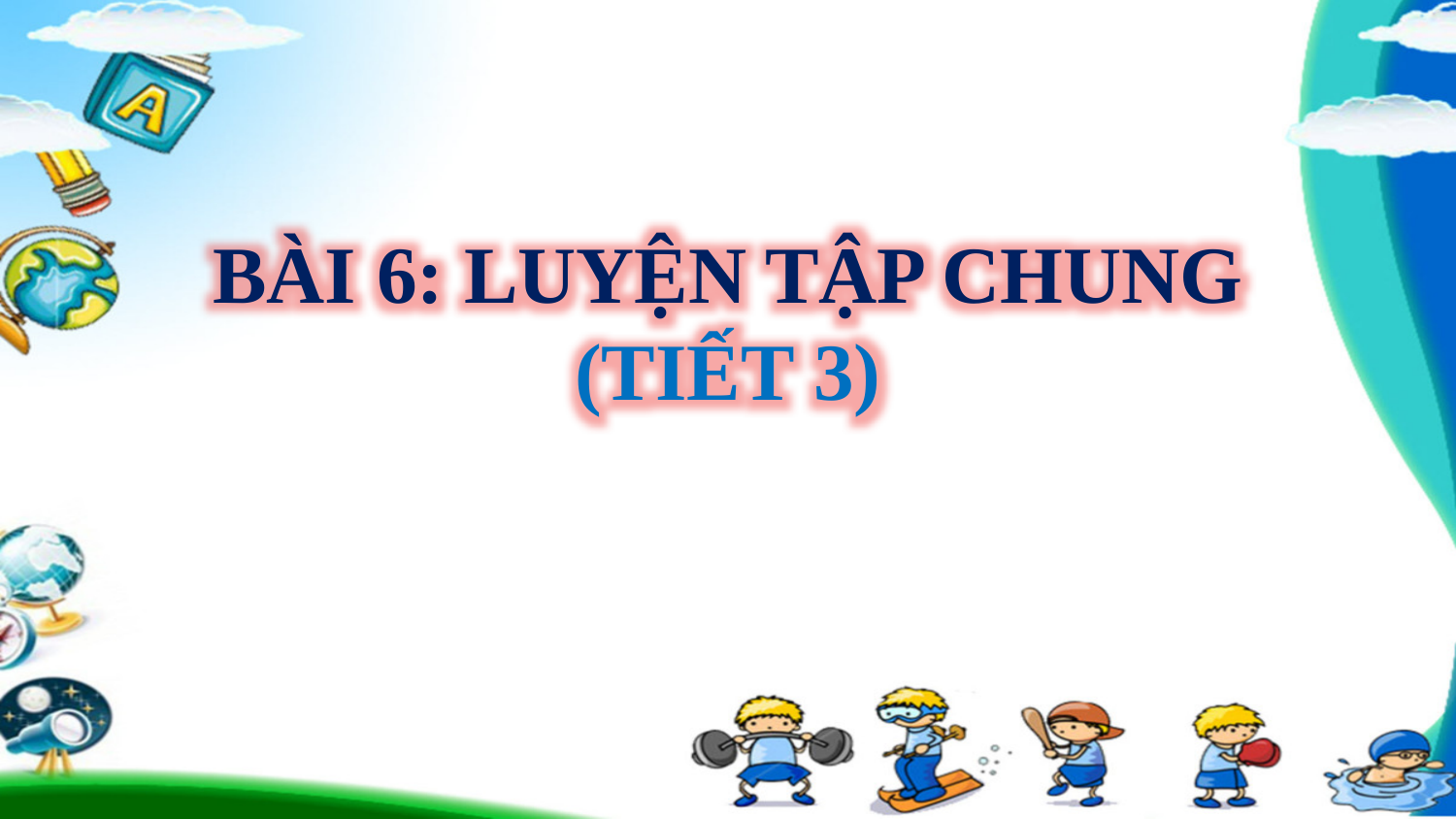

BÀI 6: LUYỆN TẬP CHUNG
(TIẾT 3)